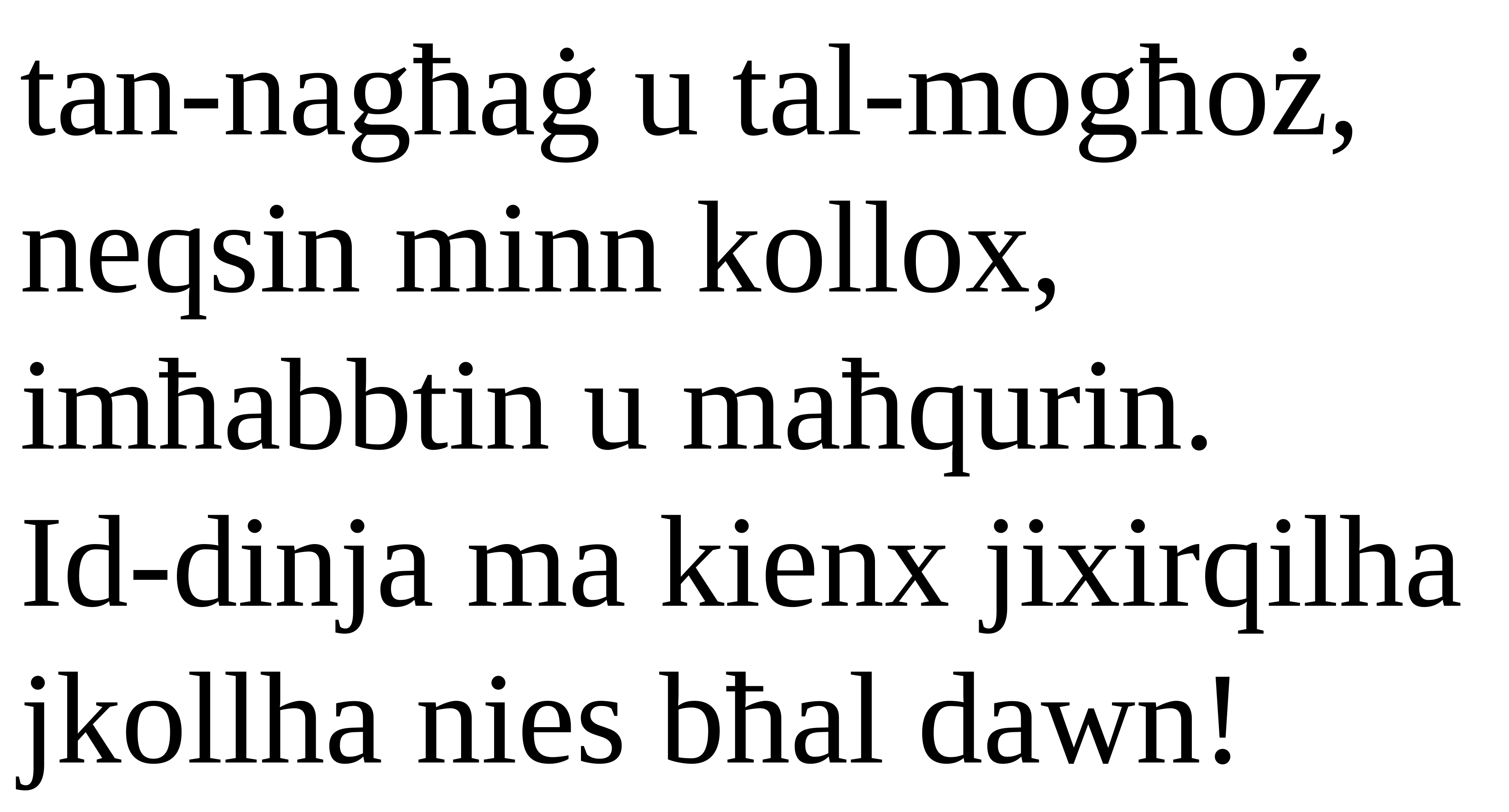

tan-nagħaġ u tal-mogħoż, neqsin minn kollox, imħabbtin u maħqurin.
Id-dinja ma kienx jixirqilha jkollha nies bħal dawn!